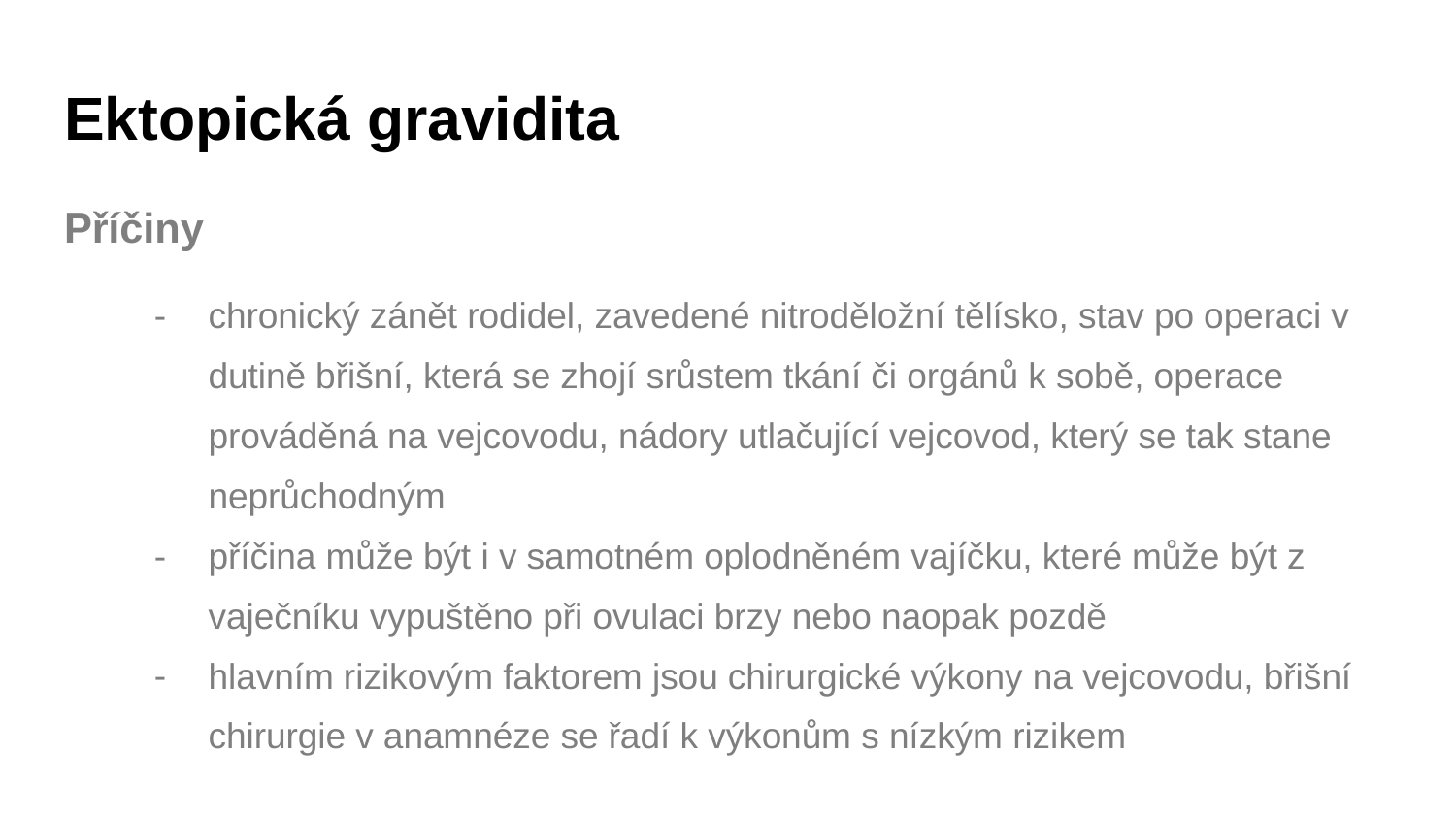

# Ektopická gravidita
Příčiny
chronický zánět rodidel, zavedené nitroděložní tělísko, stav po operaci v dutině břišní, která se zhojí srůstem tkání či orgánů k sobě, operace prováděná na vejcovodu, nádory utlačující vejcovod, který se tak stane neprůchodným
příčina může být i v samotném oplodněném vajíčku, které může být z vaječníku vypuštěno při ovulaci brzy nebo naopak pozdě
hlavním rizikovým faktorem jsou chirurgické výkony na vejcovodu, břišní chirurgie v anamnéze se řadí k výkonům s nízkým rizikem